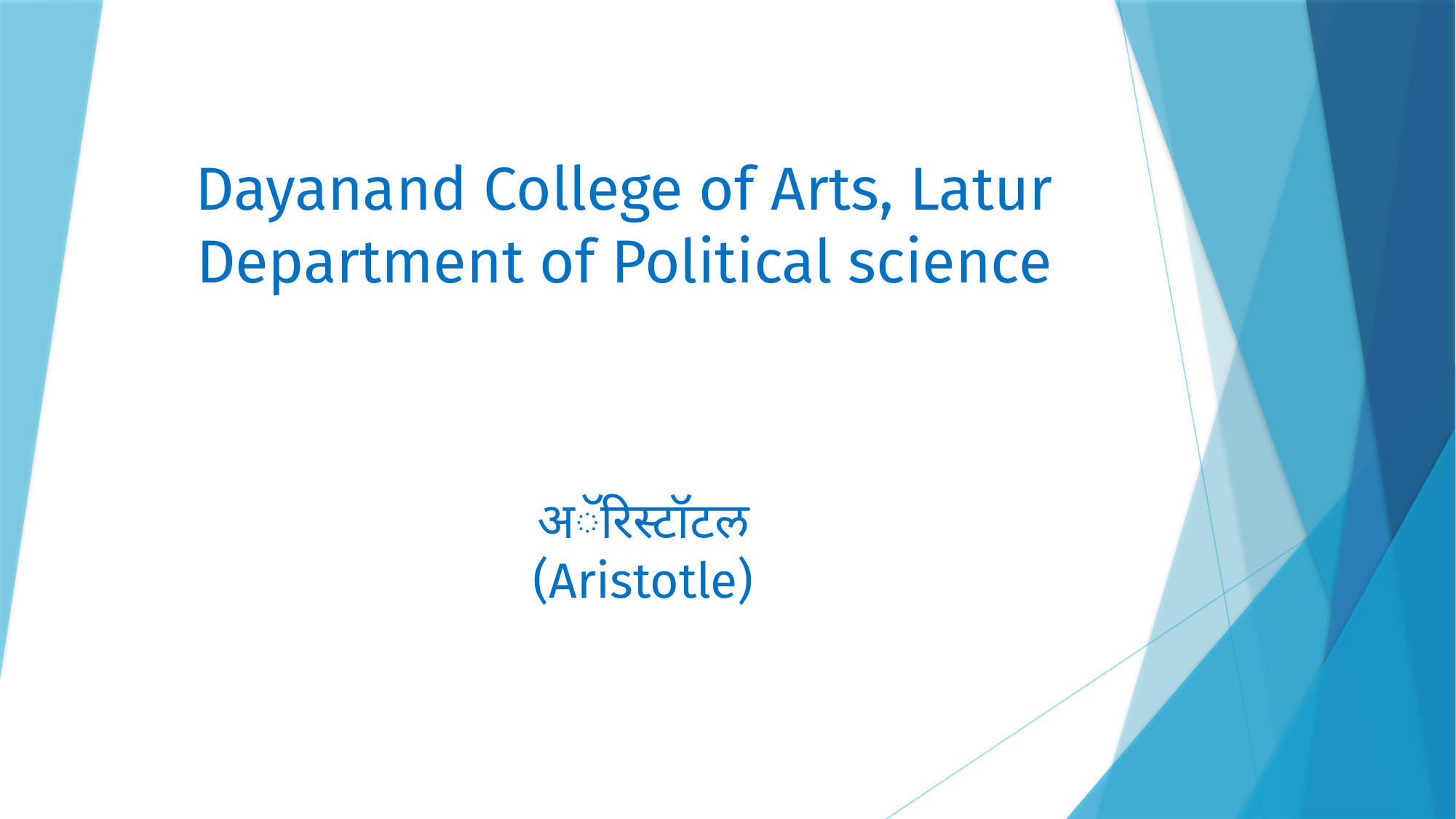

# Dayanand College of Arts, Latur Department of Political science
अॅरिस्टॉटल
(Aristotle)